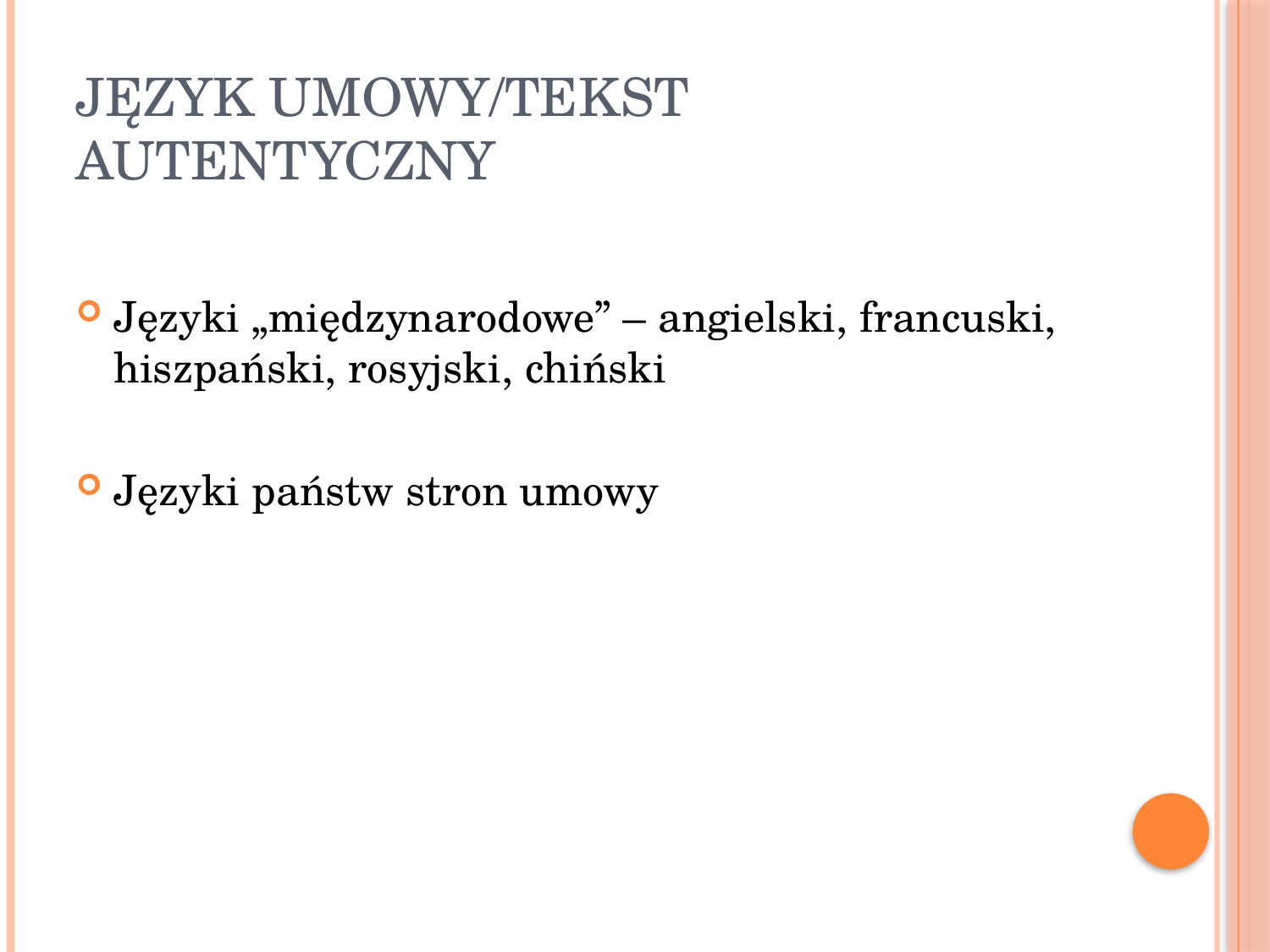

# Język umowy/Tekst autentyczny

Języki „międzynarodowe” – angielski, francuski, hiszpański, rosyjski, chiński

Języki państw stron umowy